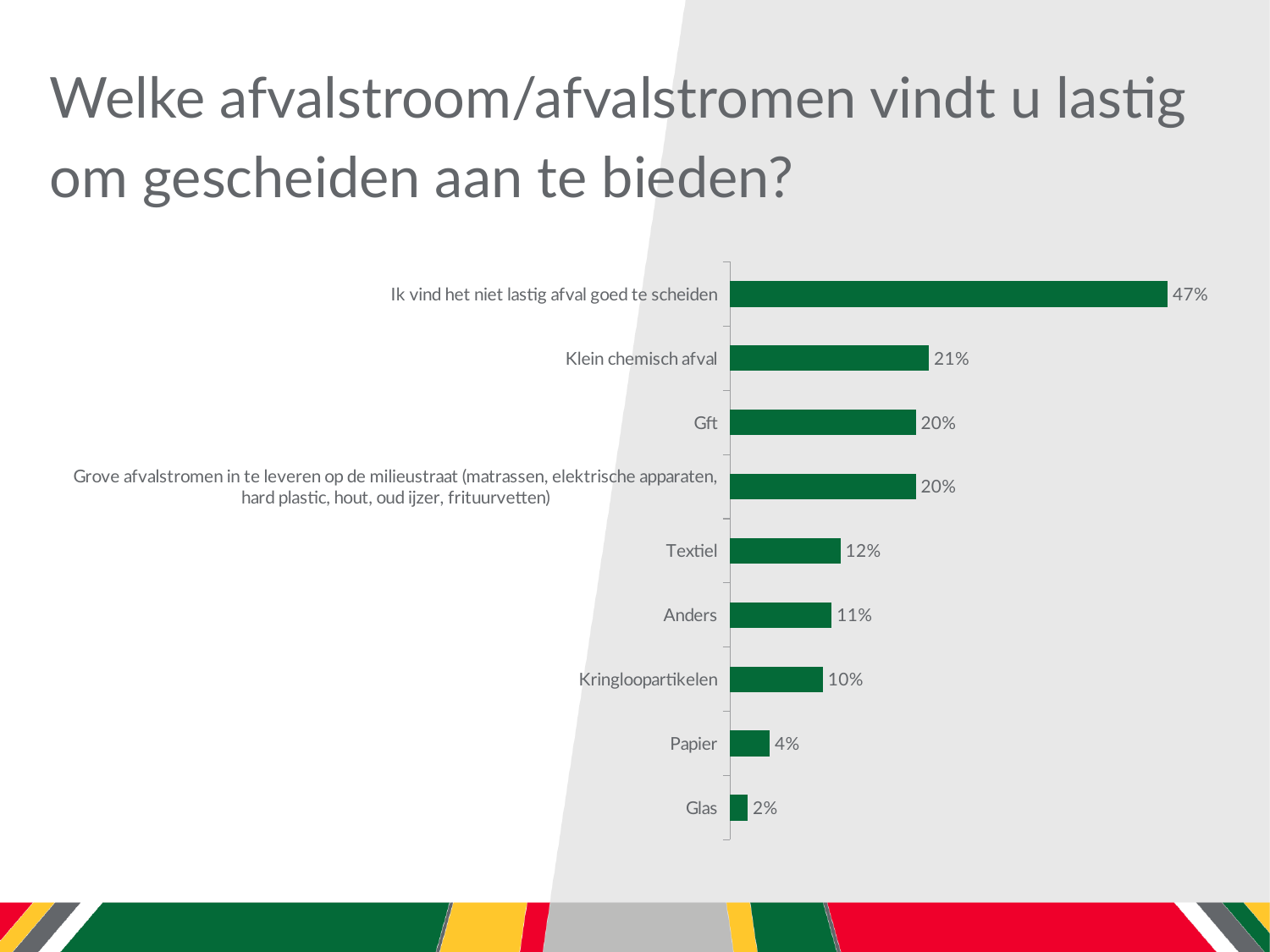

# Welke afvalstroom/afvalstromen vindt u lastig om gescheiden aan te bieden?

### Chart

| Category | antwoorden |
|---|---|
| Ik vind het niet lastig afval goed te scheiden | 0.46919431279620855 |
| Klein chemisch afval | 0.2132701421800948 |
| Gft | 0.1990521327014218 |
| Grove afvalstromen in te leveren op de milieustraat (matrassen, elektrische apparaten, hard plastic, hout, oud ijzer, frituurvetten) | 0.1990521327014218 |
| Textiel | 0.11848341232227488 |
| Anders | 0.1090047393364929 |
| Kringloopartikelen | 0.0995260663507109 |
| Papier | 0.042654028436018954 |
| Glas | 0.018957345971563982 |